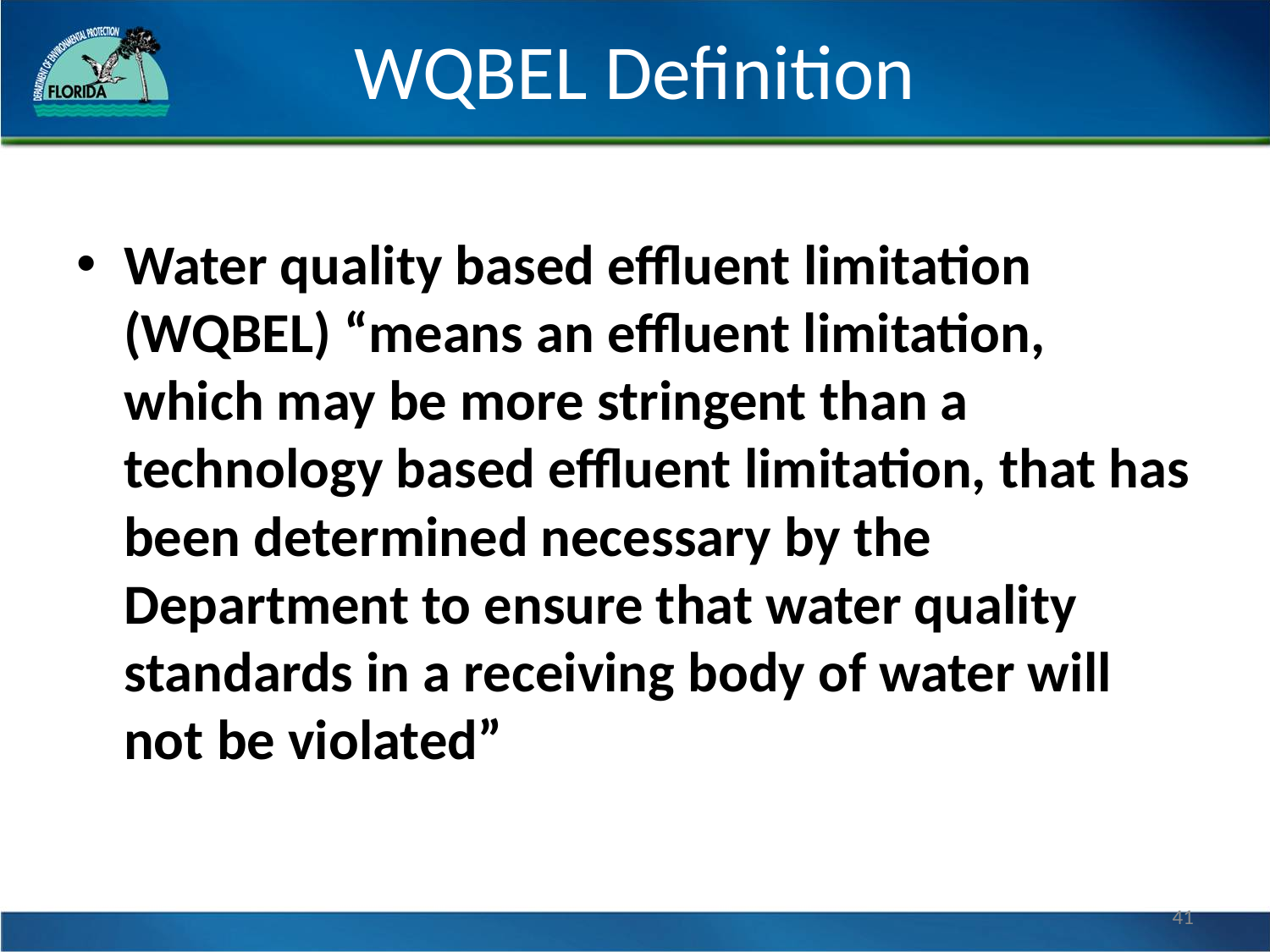

# WQBEL Definition
Water quality based effluent limitation (WQBEL) “means an effluent limitation, which may be more stringent than a technology based effluent limitation, that has been determined necessary by the Department to ensure that water quality standards in a receiving body of water will not be violated”
41